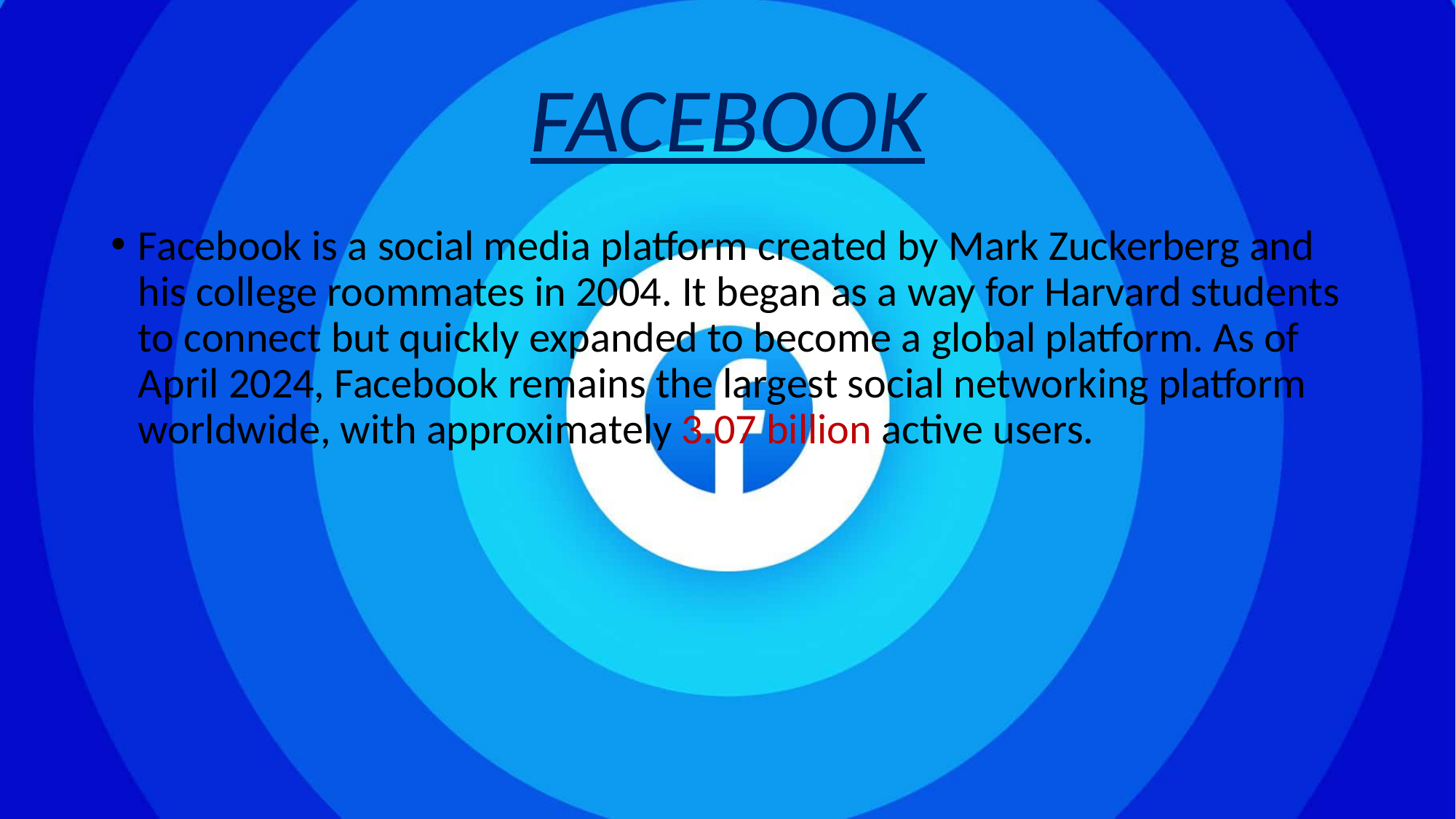

# FACEBOOK
Facebook is a social media platform created by Mark Zuckerberg and his college roommates in 2004. It began as a way for Harvard students to connect but quickly expanded to become a global platform. As of April 2024, Facebook remains the largest social networking platform worldwide, with approximately 3.07 billion active users.